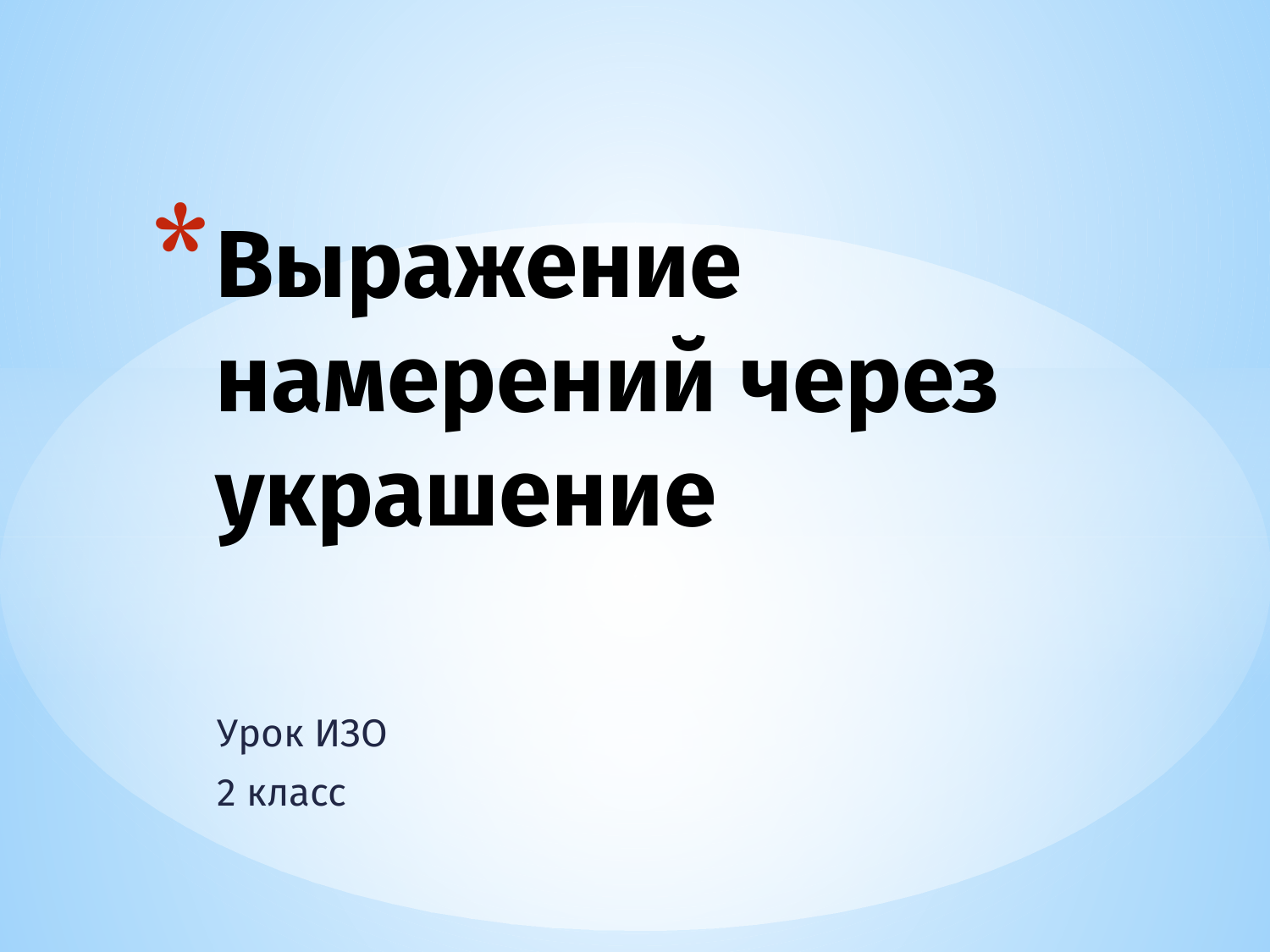

# Выражение намерений через украшение
Урок ИЗО
2 класс